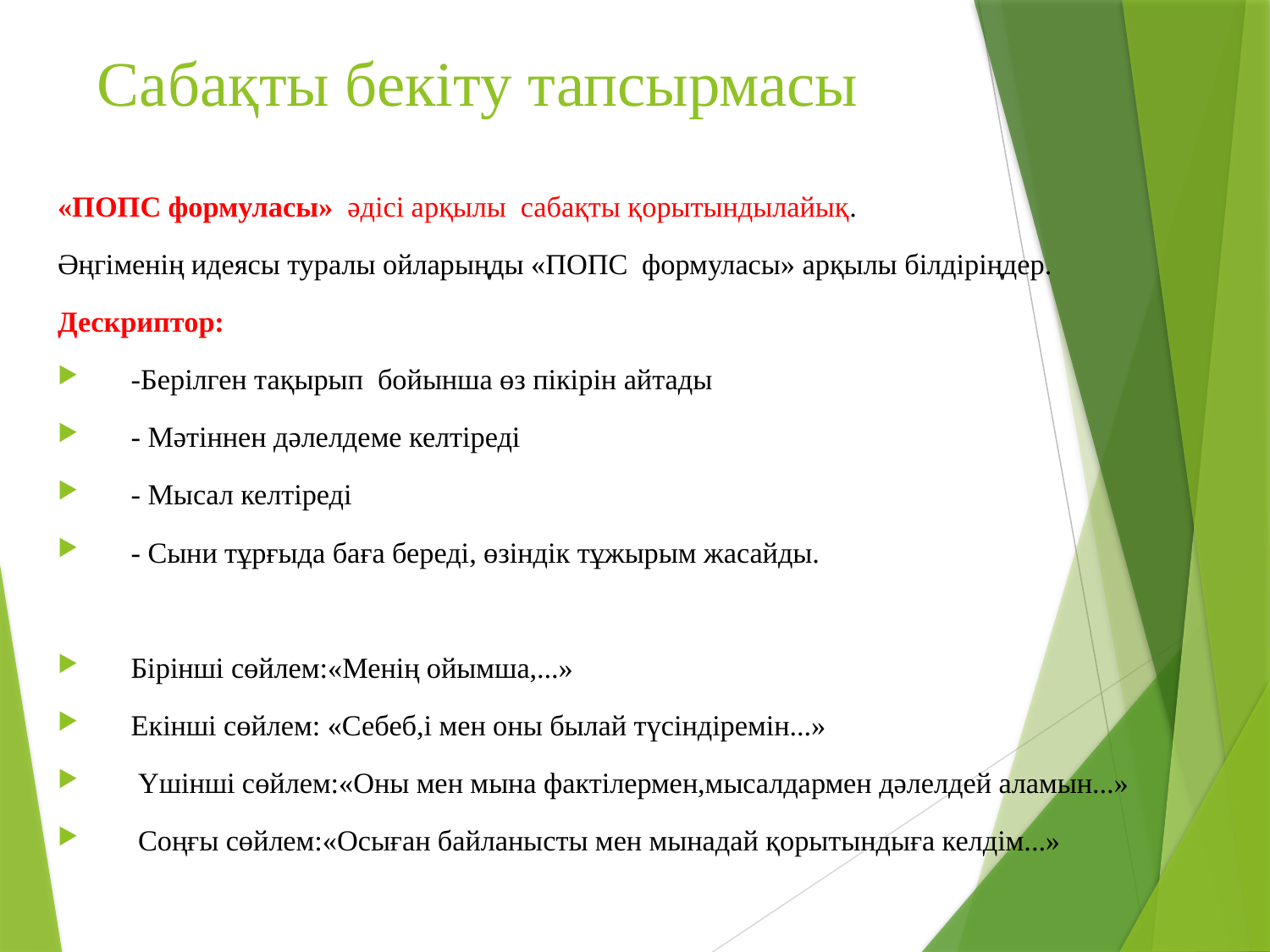

# Сабақты бекіту тапсырмасы
«ПОПС формуласы»  әдісі арқылы  сабақты қорытындылайық.
Әңгіменің идеясы туралы ойларыңды «ПОПС  формуласы» арқылы білдіріңдер.
Дескриптор:
-Берілген тақырып  бойынша өз пікірін айтады
- Мәтіннен дәлелдеме келтіреді
- Мысал келтіреді
- Сыни тұрғыда баға береді, өзіндік тұжырым жасайды.

Бірінші сөйлем:«Менің ойымша,...»
Екінші сөйлем: «Себеб,і мен оны былай түсіндіремін...»
 Үшінші сөйлем:«Оны мен мына фактілермен,мысалдармен дәлелдей аламын...»
 Соңғы сөйлем:«Осыған байланысты мен мынадай қорытындыға келдім...»